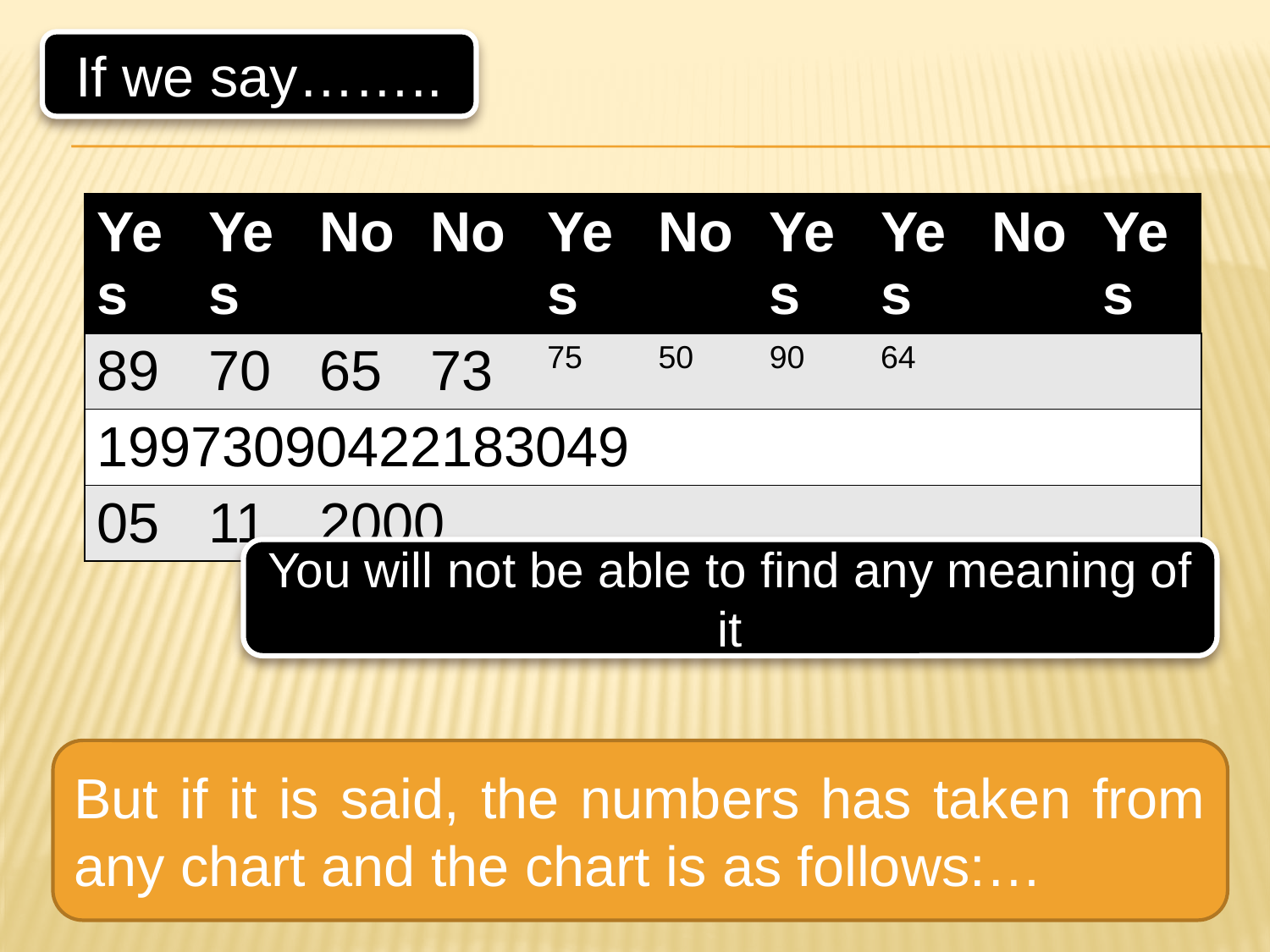

If we say……..
| Yes | Yes | No | No |  | Yes | No | Yes | Yes | No | Yes |
| --- | --- | --- | --- | --- | --- | --- | --- | --- | --- | --- |
| 89 | 70 | 65 | 73 |  | 75 | 50 | 90 | 64 |  |  |
| 19973090422183049 |  |  |  |  |  |  |  |  |  |  |
| 05 | 11 | 2000 |  |  |  |  |  |  |  |  |
You will not be able to find any meaning of it
But if it is said, the numbers has taken from any chart and the chart is as follows:…